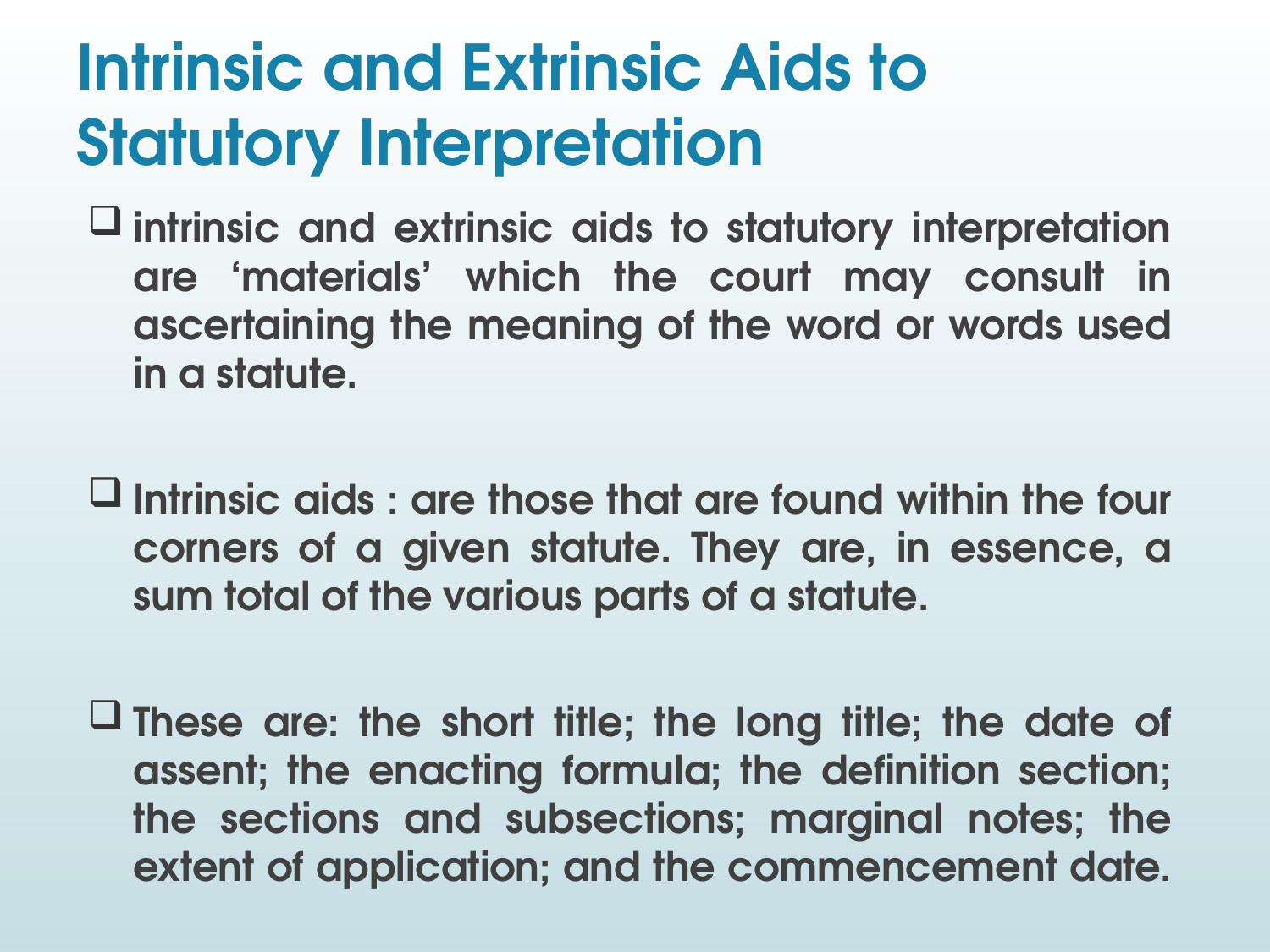

# Intrinsic and Extrinsic Aids to Statutory Interpretation
intrinsic and extrinsic aids to statutory interpretation are ‘materials’ which the court may consult in ascertaining the meaning of the word or words used in a statute.

Intrinsic aids : are those that are found within the four corners of a given statute. They are, in essence, a sum total of the various parts of a statute.

These are: the short title; the long title; the date of assent; the enacting formula; the definition section; the sections and subsections; marginal notes; the extent of application; and the commencement date.